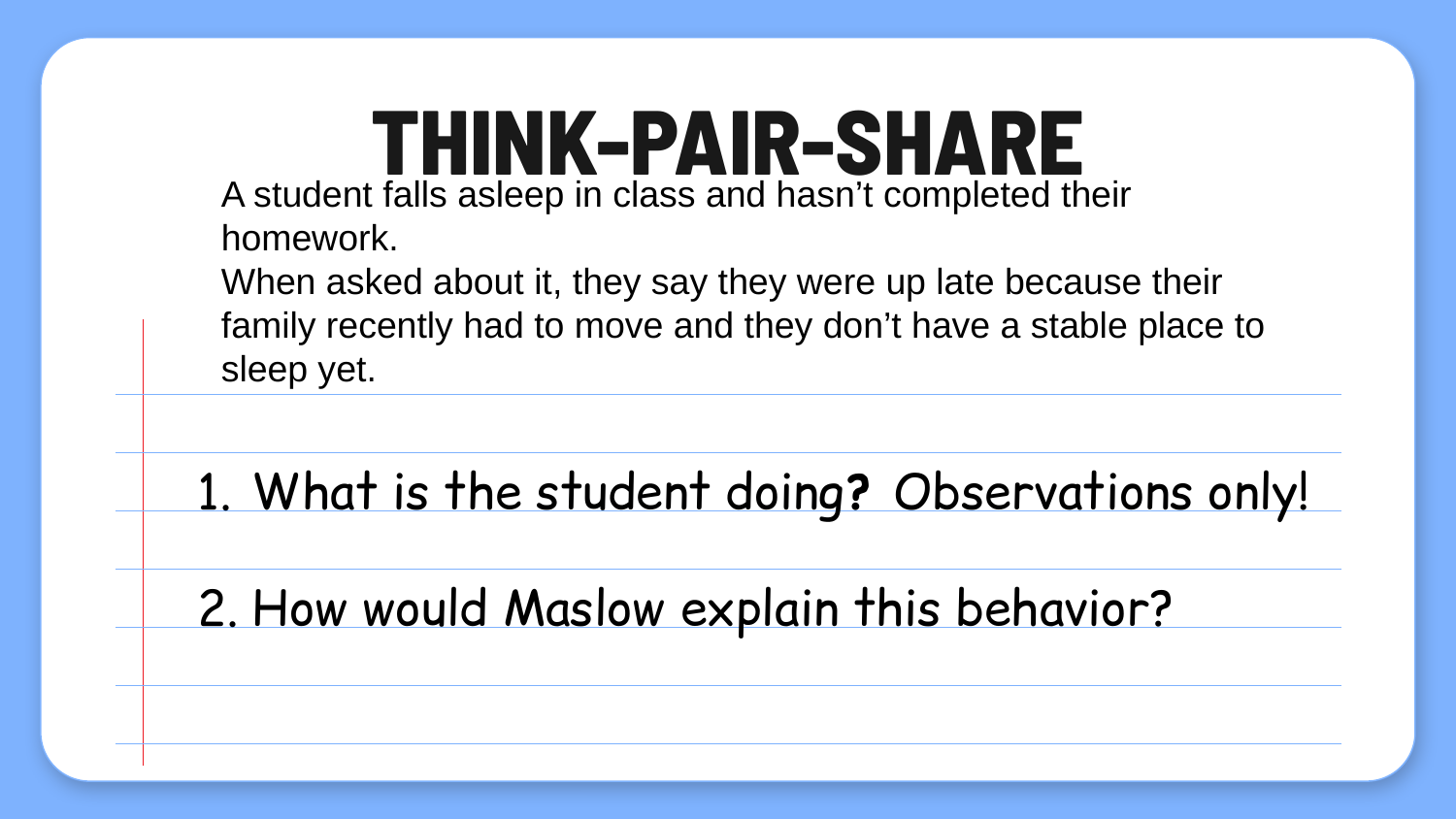

# THINK-PAIR-SHARE

A student falls asleep in class and hasn’t completed their homework.
When asked about it, they say they were up late because their family recently had to move and they don’t have a stable place to sleep yet.
What is the student doing? Observations only!

How would Maslow explain this behavior?